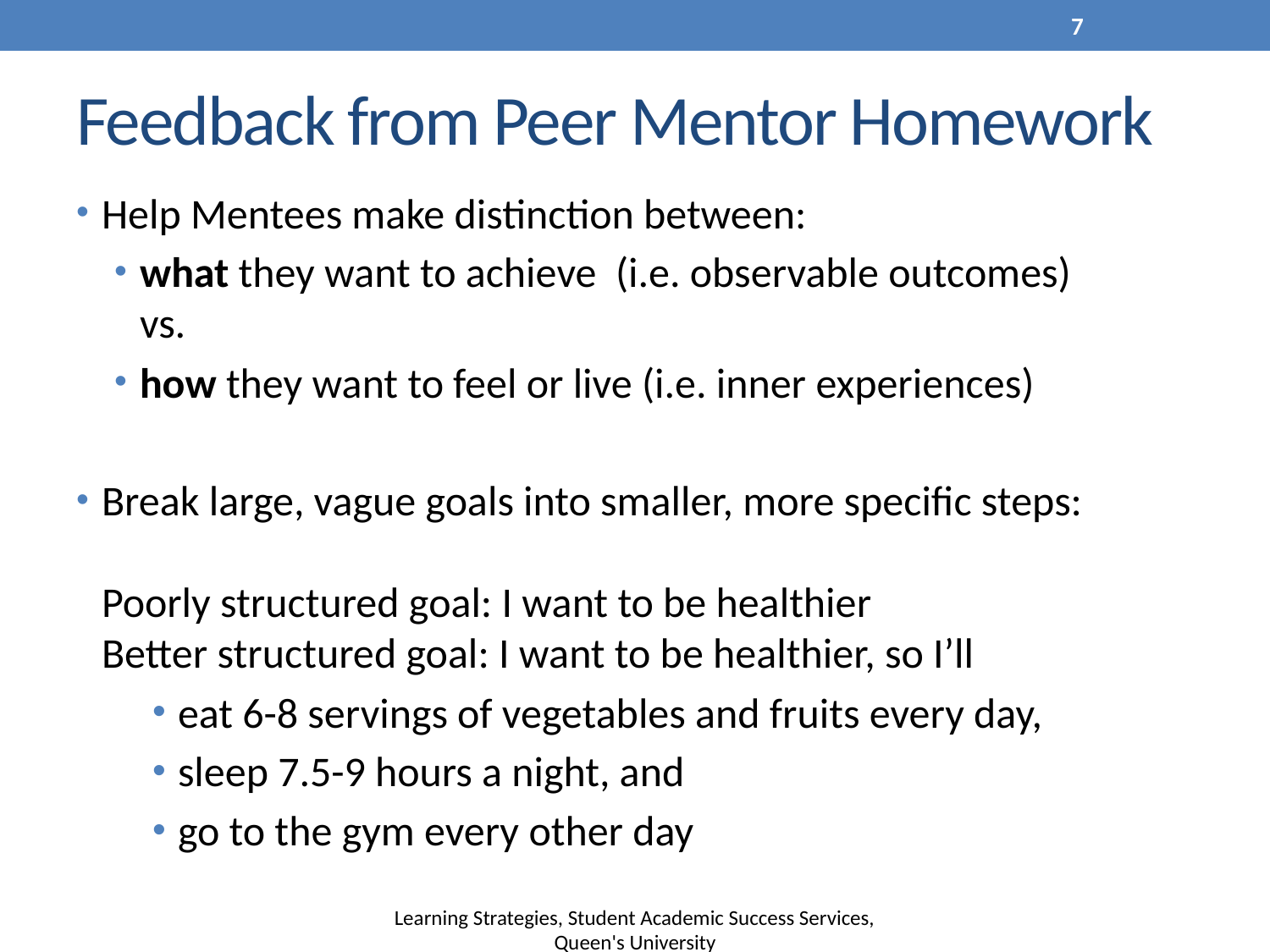

7
# Feedback from Peer Mentor Homework
Help Mentees make distinction between:
what they want to achieve  (i.e. observable outcomes)
vs.
how they want to feel or live (i.e. inner experiences)

Break large, vague goals into smaller, more specific steps:
Poorly structured goal: I want to be healthier
Better structured goal: I want to be healthier, so I’ll
eat 6-8 servings of vegetables and fruits every day,
sleep 7.5-9 hours a night, and
go to the gym every other day

Learning Strategies, Student Academic Success Services, Queen's University